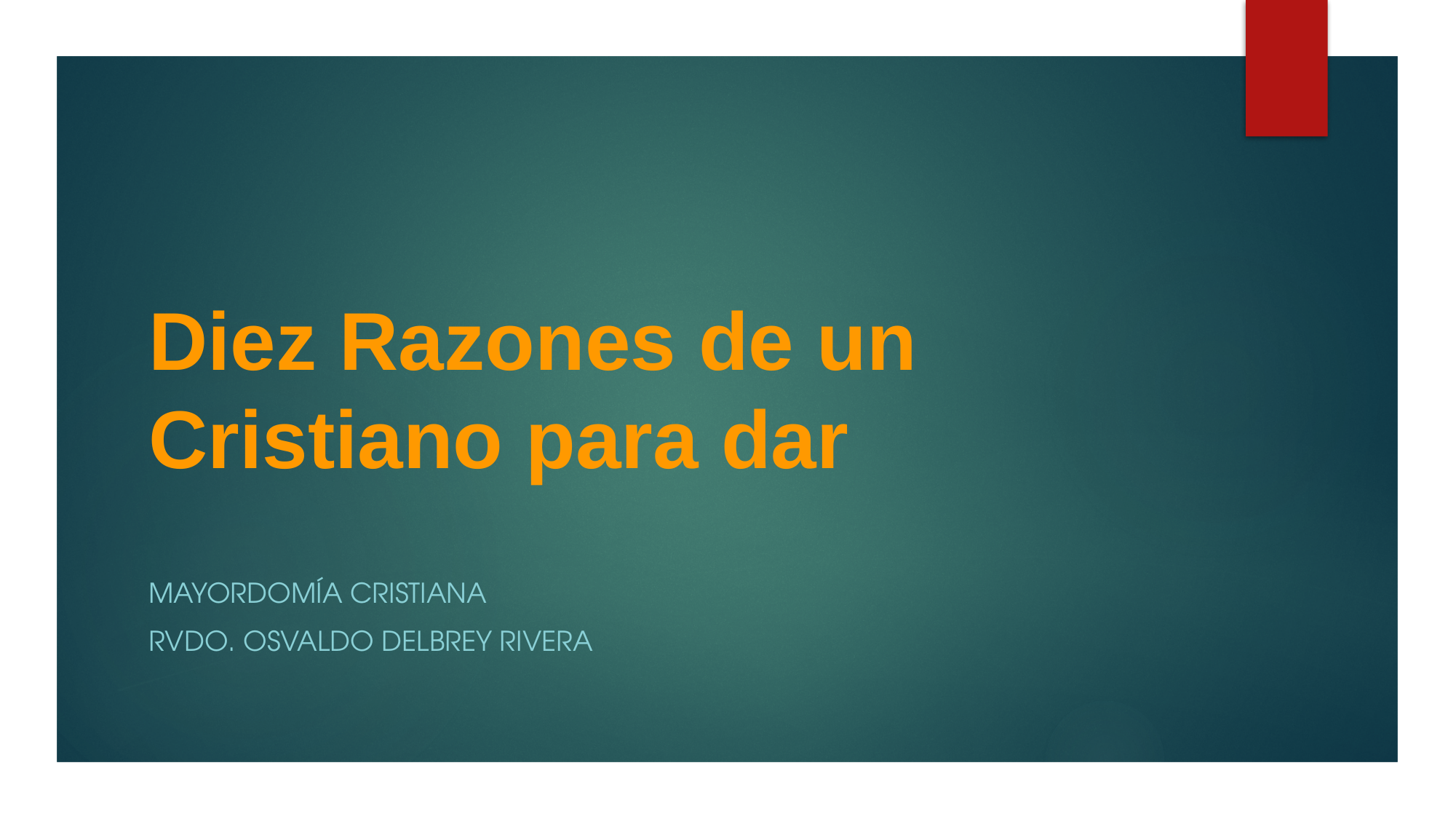

# Diez Razones de un Cristiano para dar
MayordomíA CRISTIANA
Rvdo. Osvaldo Delbrey Rivera